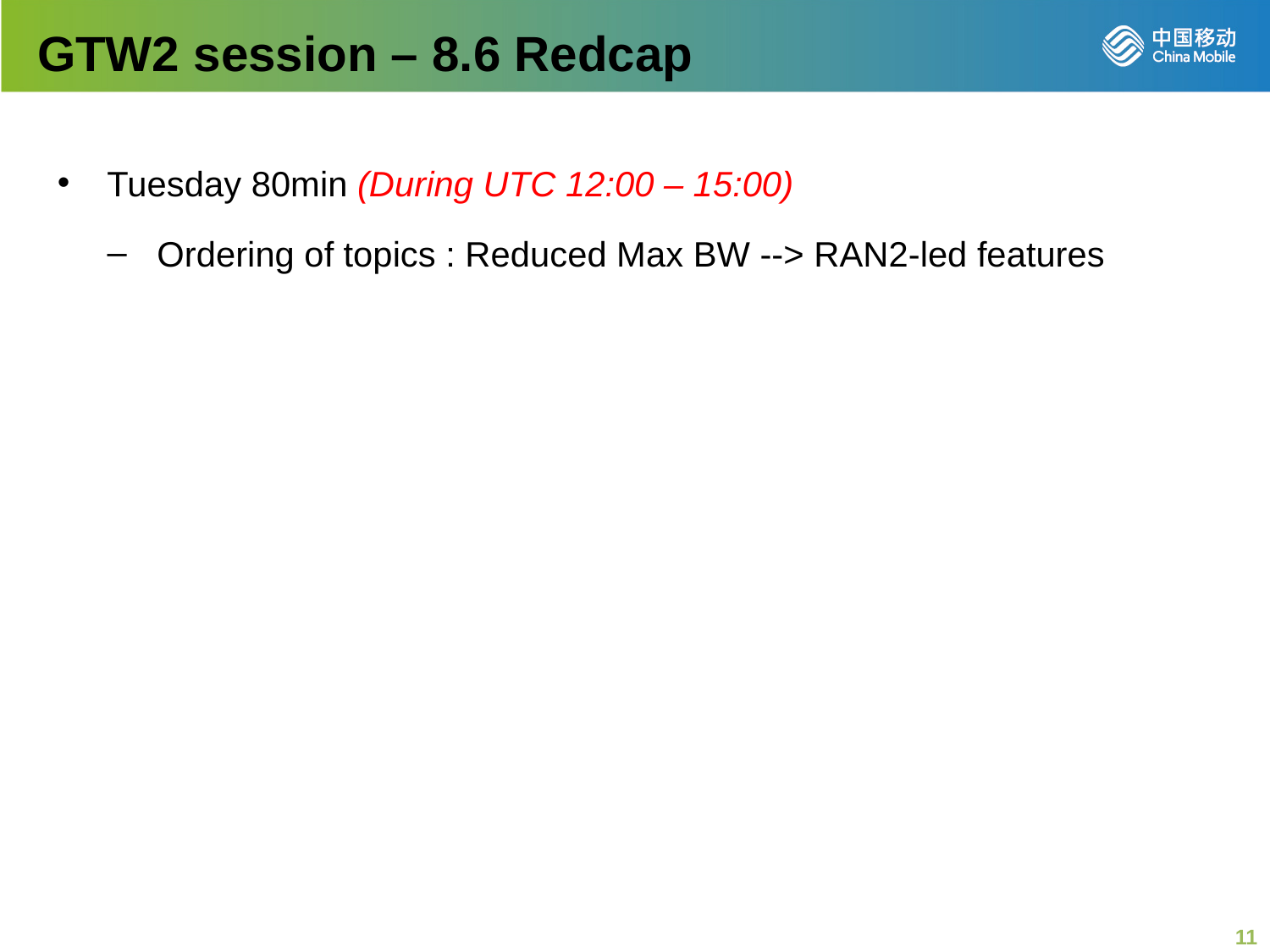

GTW2 session – 8.6 Redcap
Tuesday 80min (During UTC 12:00 – 15:00)
Ordering of topics : Reduced Max BW --> RAN2-led features